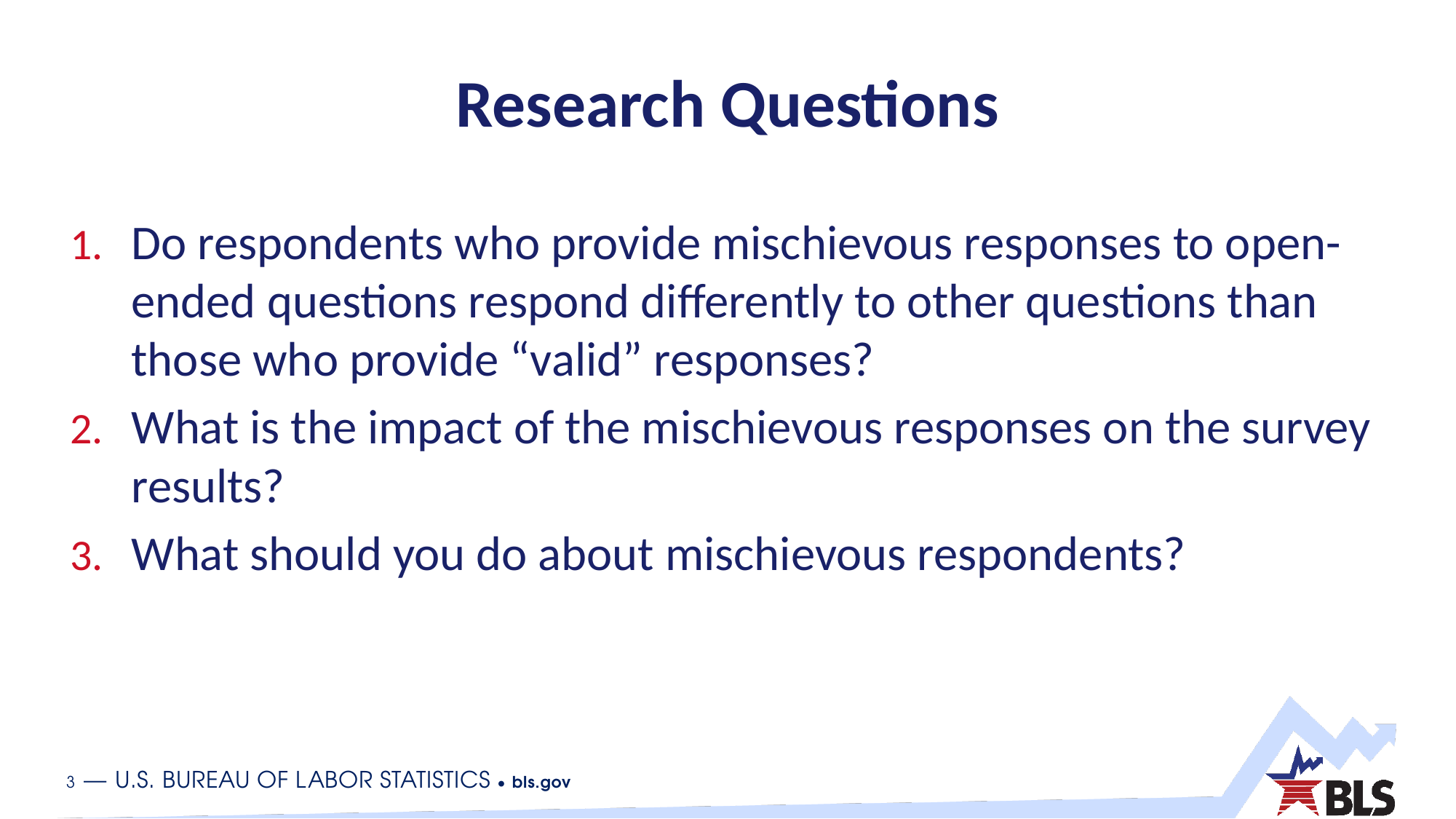

# Research Questions
Do respondents who provide mischievous responses to open-ended questions respond differently to other questions than those who provide “valid” responses?
What is the impact of the mischievous responses on the survey results?
What should you do about mischievous respondents?